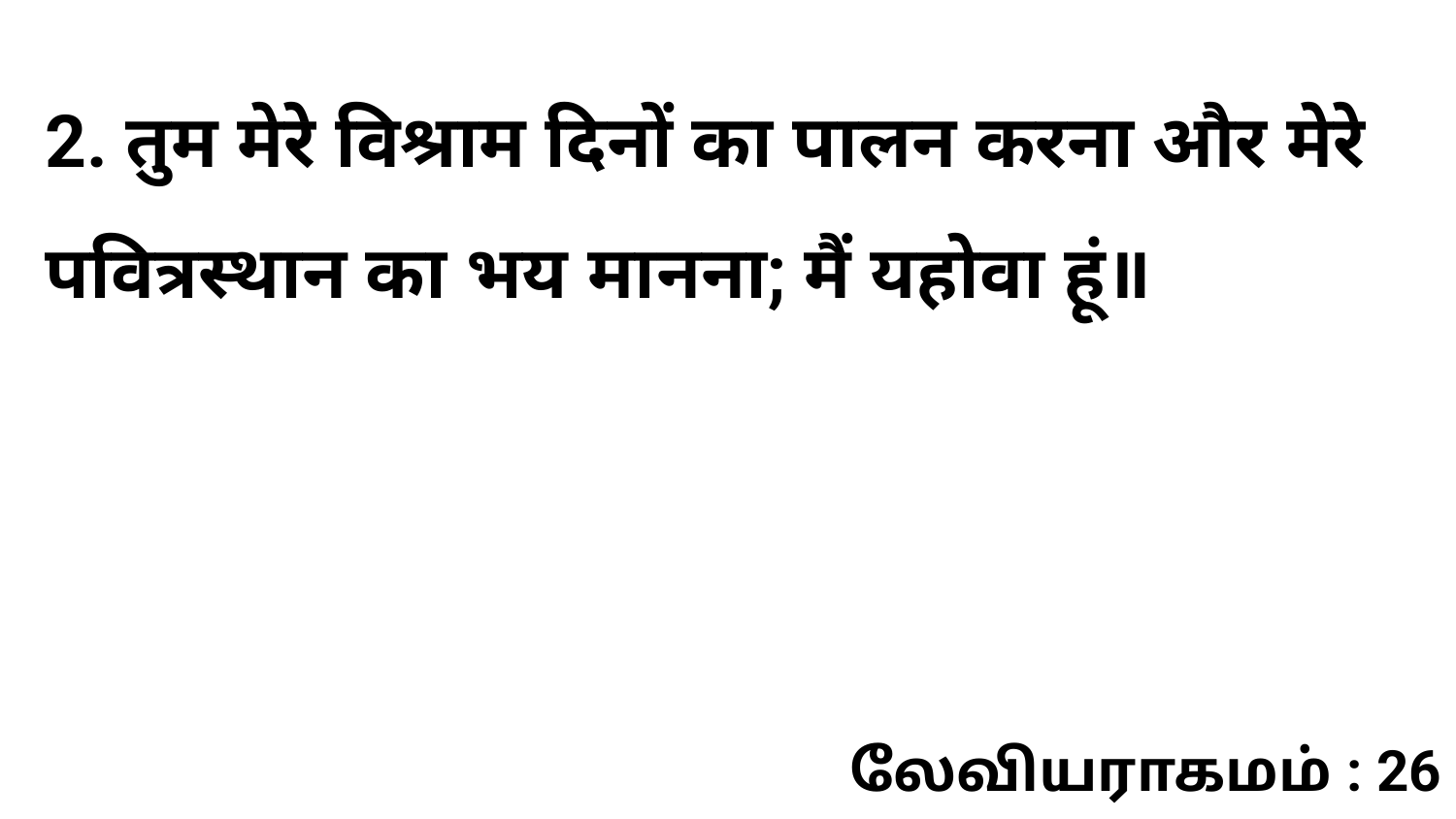

2. तुम मेरे विश्राम दिनों का पालन करना और मेरे पवित्रस्थान का भय मानना; मैं यहोवा हूं॥
லேவியராகமம் : 26